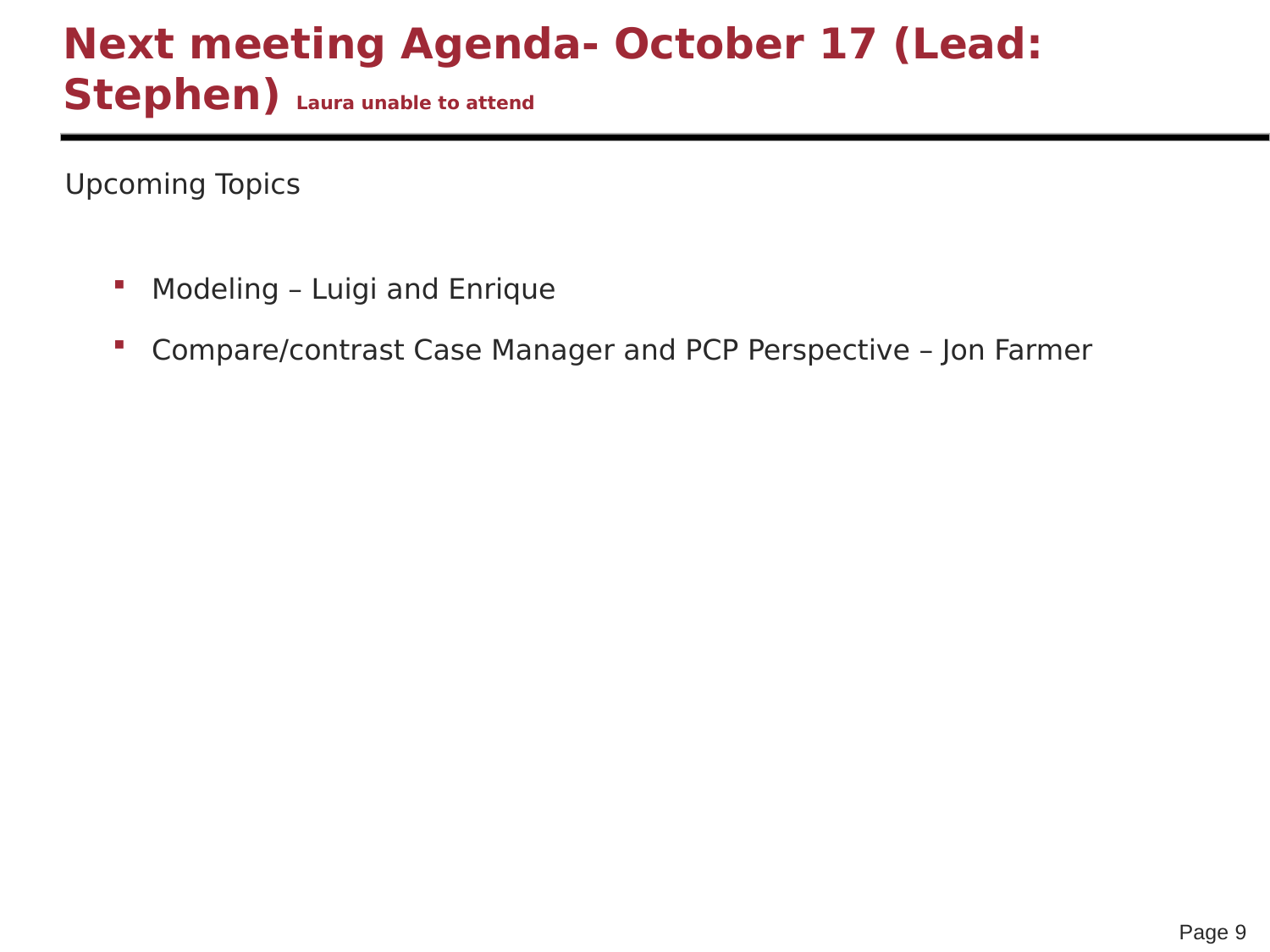

# Next meeting Agenda- October 17 (Lead: Stephen) Laura unable to attend
Upcoming Topics

Modeling – Luigi and Enrique
Compare/contrast Case Manager and PCP Perspective – Jon Farmer